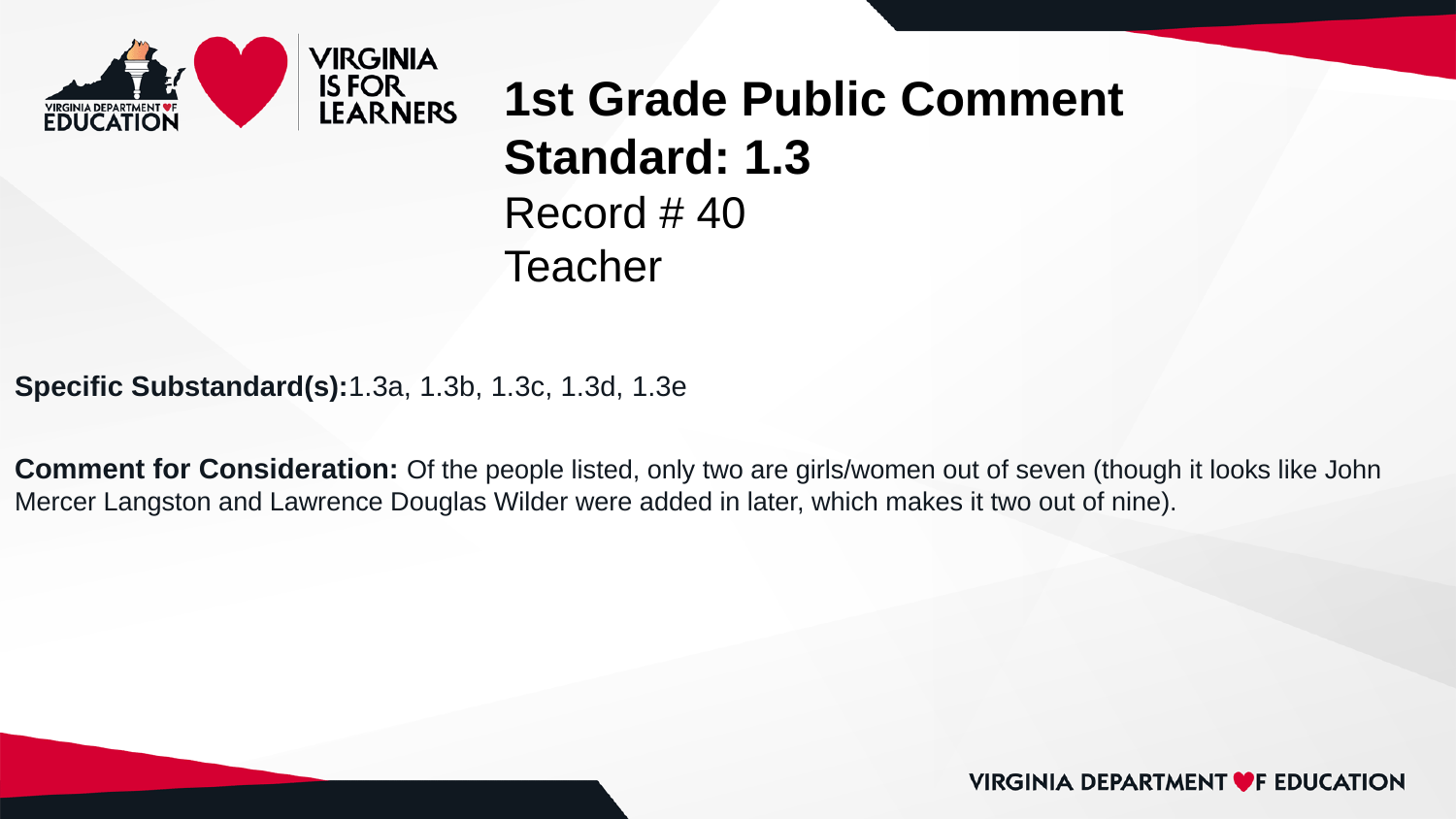

# 1st Grade Public Comment
Standard: 1.3
Record # 40
Teacher

Specific Substandard(s):1.3a, 1.3b, 1.3c, 1.3d, 1.3e

Comment for Consideration: Of the people listed, only two are girls/women out of seven (though it looks like John Mercer Langston and Lawrence Douglas Wilder were added in later, which makes it two out of nine).